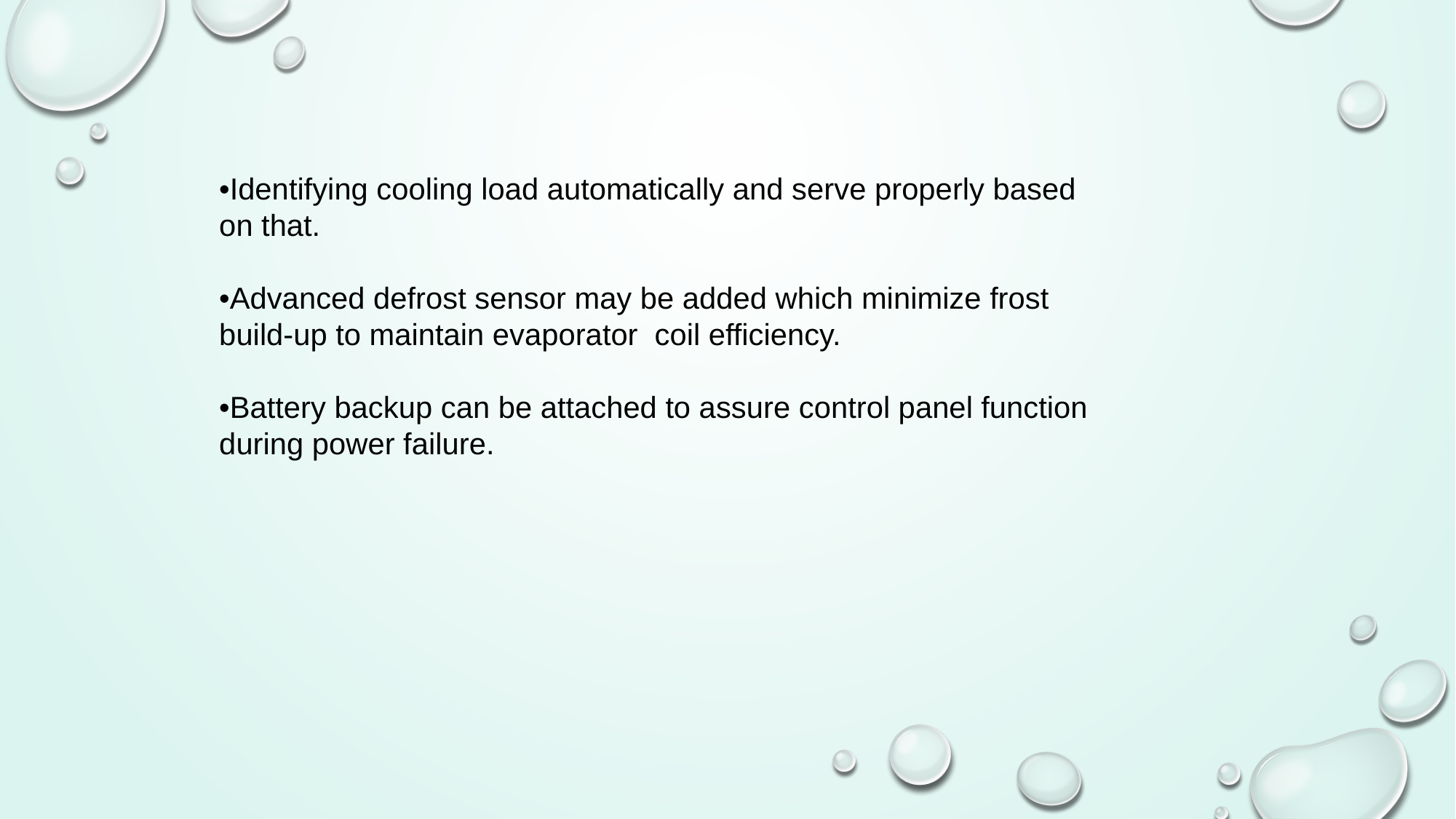

•Identifying cooling load automatically and serve properly based on that.

•Advanced defrost sensor may be added which minimize frost build-up to maintain evaporator  coil efficiency.

•Battery backup can be attached to assure control panel function during power failure.